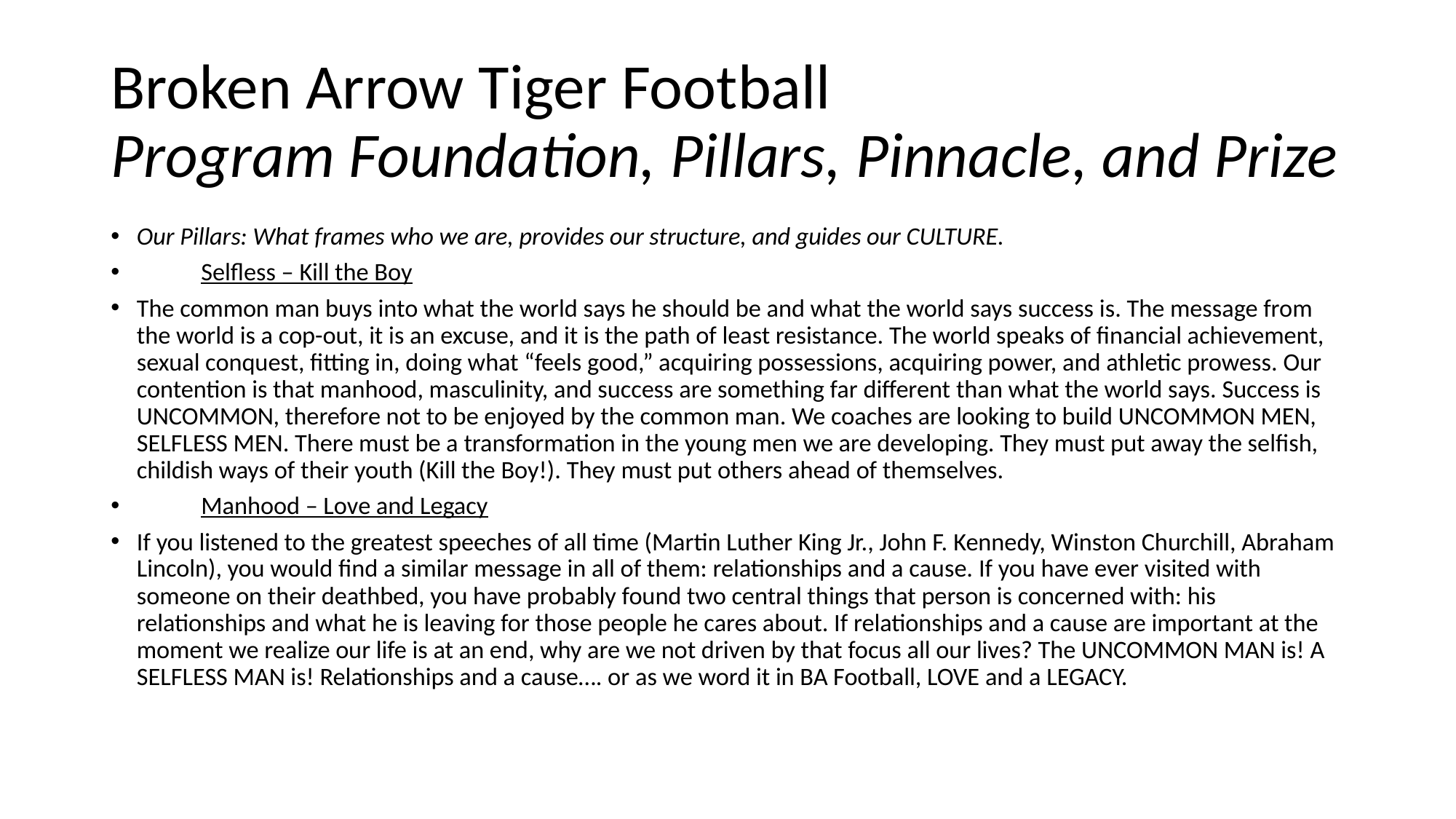

# Broken Arrow Tiger Football Program Foundation, Pillars, Pinnacle, and Prize
Our Pillars: What frames who we are, provides our structure, and guides our CULTURE.
	Selfless – Kill the Boy
The common man buys into what the world says he should be and what the world says success is. The message from the world is a cop-out, it is an excuse, and it is the path of least resistance. The world speaks of financial achievement, sexual conquest, fitting in, doing what “feels good,” acquiring possessions, acquiring power, and athletic prowess. Our contention is that manhood, masculinity, and success are something far different than what the world says. Success is UNCOMMON, therefore not to be enjoyed by the common man. We coaches are looking to build UNCOMMON MEN, SELFLESS MEN. There must be a transformation in the young men we are developing. They must put away the selfish, childish ways of their youth (Kill the Boy!). They must put others ahead of themselves.
	Manhood – Love and Legacy
If you listened to the greatest speeches of all time (Martin Luther King Jr., John F. Kennedy, Winston Churchill, Abraham Lincoln), you would find a similar message in all of them: relationships and a cause. If you have ever visited with someone on their deathbed, you have probably found two central things that person is concerned with: his relationships and what he is leaving for those people he cares about. If relationships and a cause are important at the moment we realize our life is at an end, why are we not driven by that focus all our lives? The UNCOMMON MAN is! A SELFLESS MAN is! Relationships and a cause…. or as we word it in BA Football, LOVE and a LEGACY.